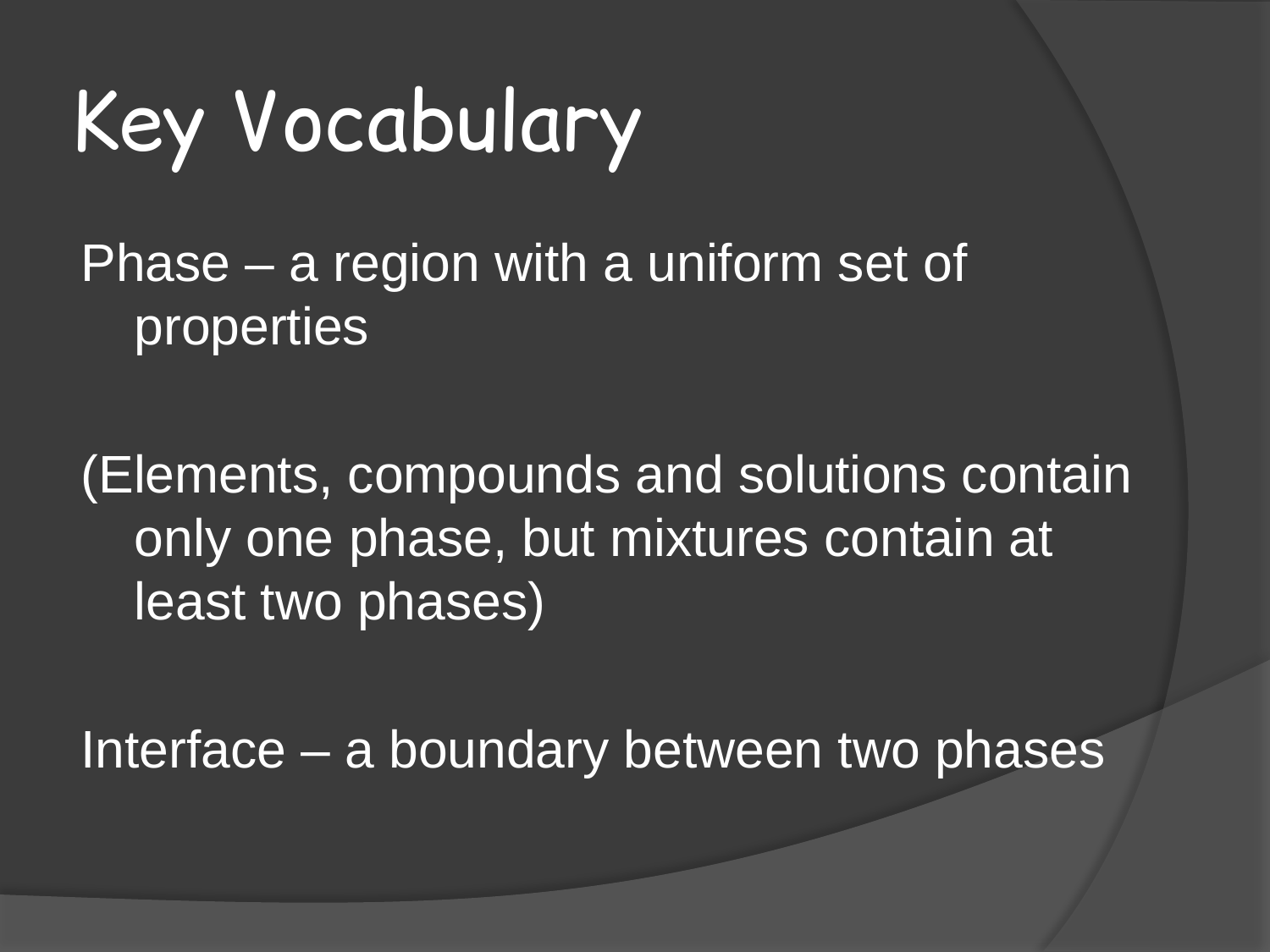

# Key Vocabulary
Phase – a region with a uniform set of properties

(Elements, compounds and solutions contain only one phase, but mixtures contain at least two phases)

Interface – a boundary between two phases